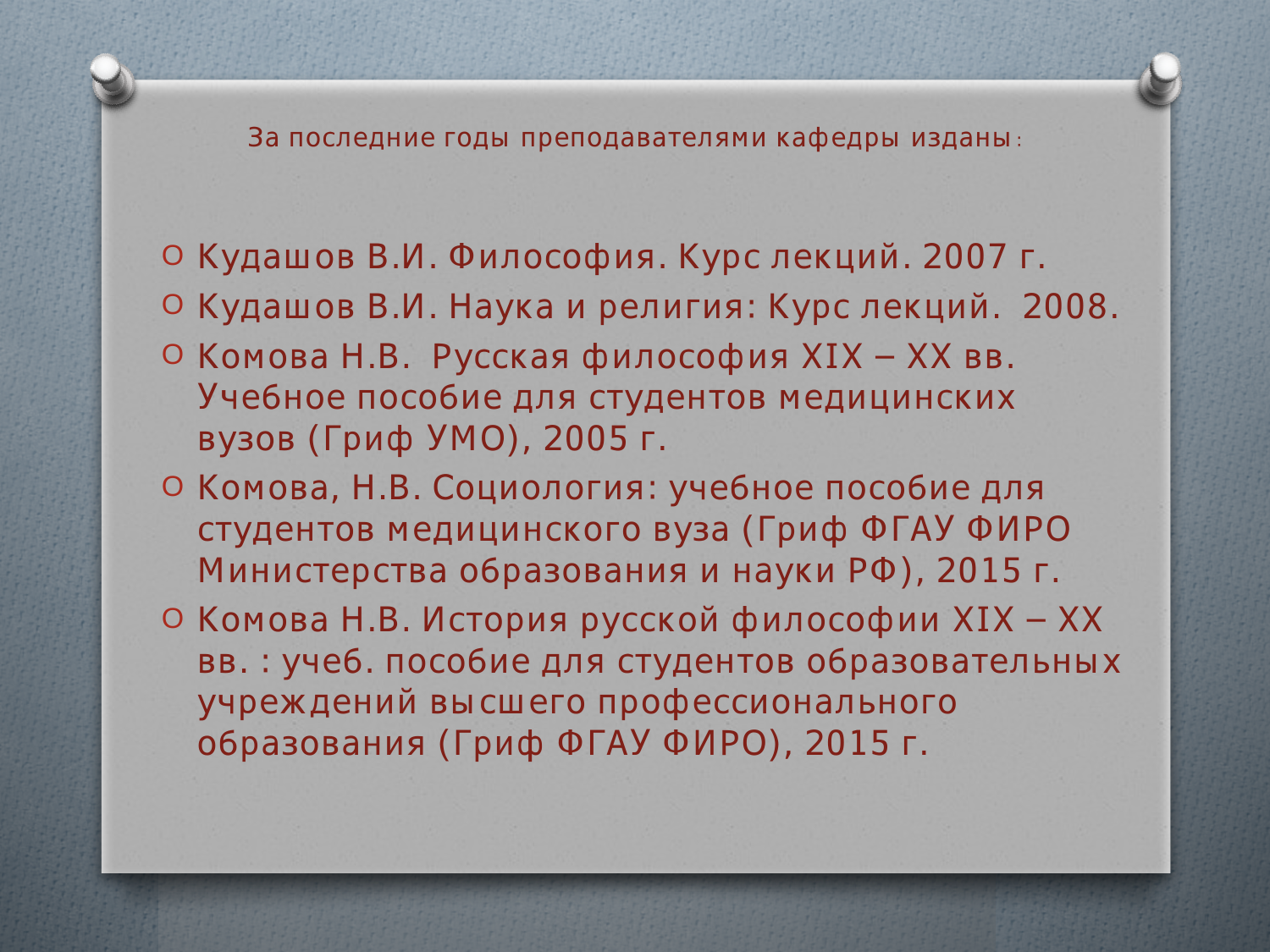

# За последние годы преподавателями кафедры изданы:
Кудашов В.И. Философия. Курс лекций. 2007 г.
Кудашов В.И. Наука и религия: Курс лекций.  2008.
Комова Н.В.  Русская философия XIX – XX вв. Учебное пособие для студентов медицинских вузов (Гриф УМО), 2005 г.
Комова, Н.В. Социология: учебное пособие для студентов медицинского вуза (Гриф ФГАУ ФИРО Министерства образования и науки РФ), 2015 г.
Комова Н.В. История русской философии XIX – ХХ вв. : учеб. пособие для студентов образовательных учреждений высшего профессионального образования (Гриф ФГАУ ФИРО), 2015 г.